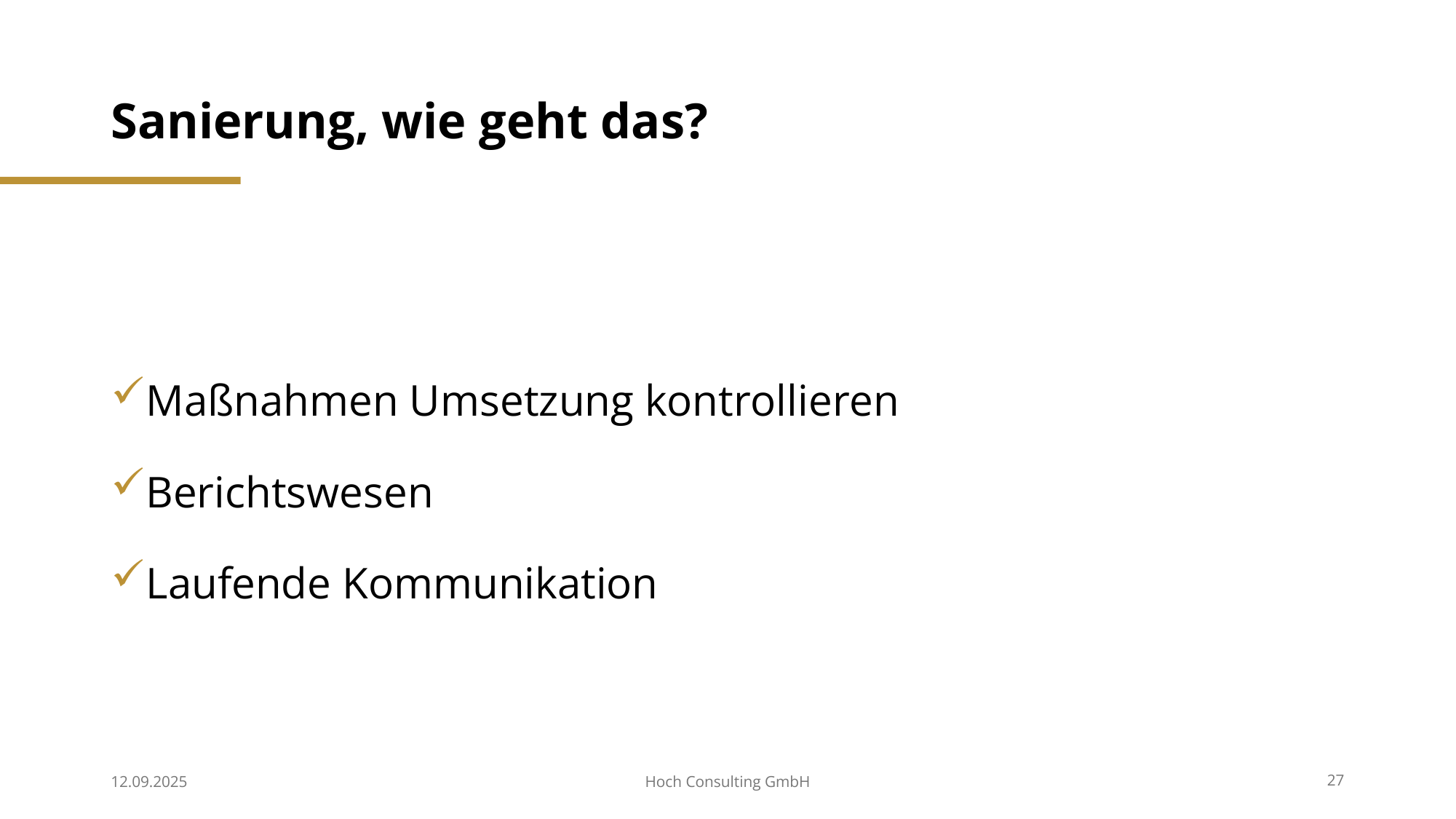

# Sanierung, wie geht das?
Maßnahmen Umsetzung kontrollieren
Berichtswesen
Laufende Kommunikation
12.09.2025
Hoch Consulting GmbH
27